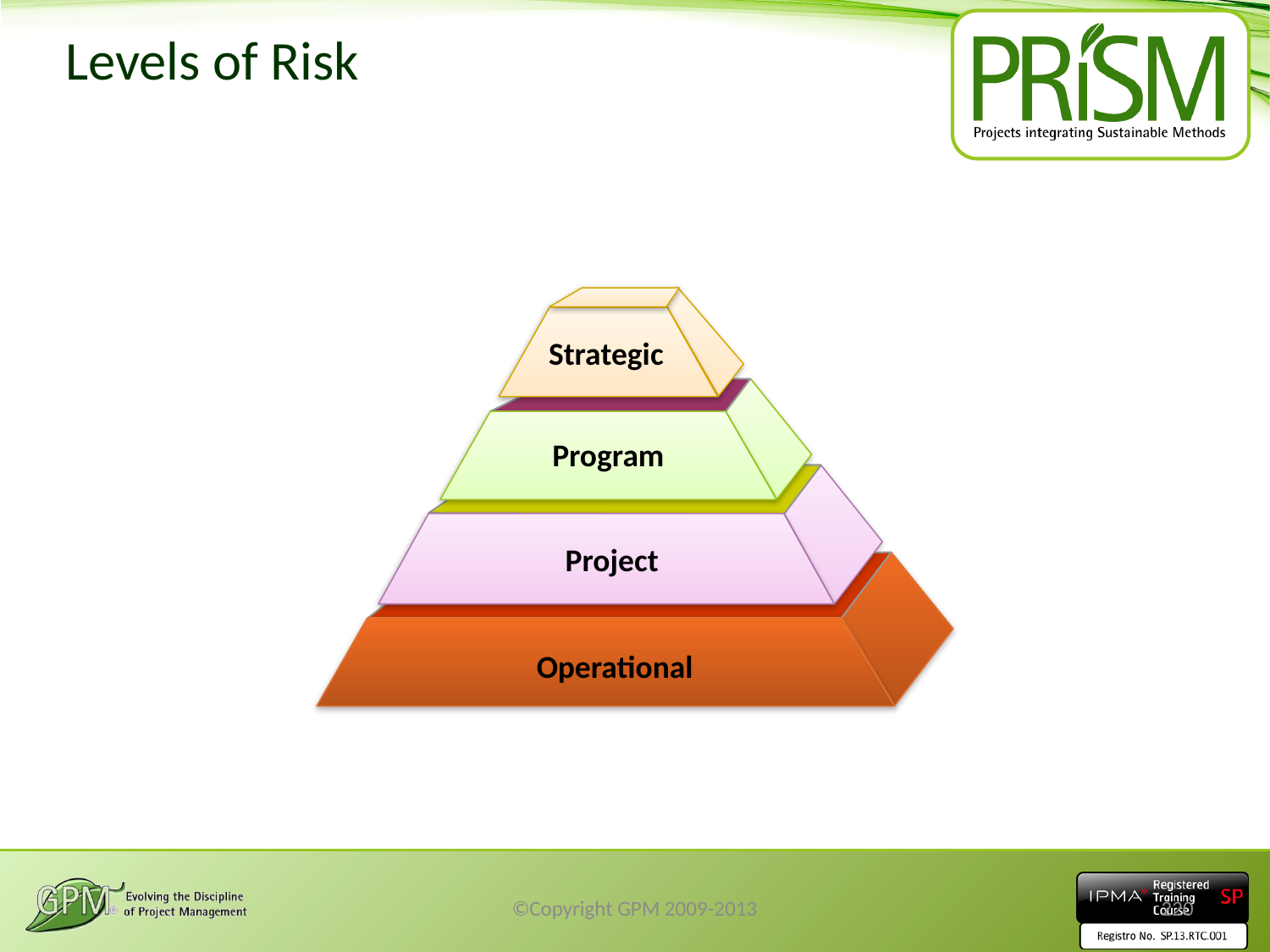

# Levels of Risk

Strategic

Program

Project

Operational
©Copyright GPM 2009-2013
220